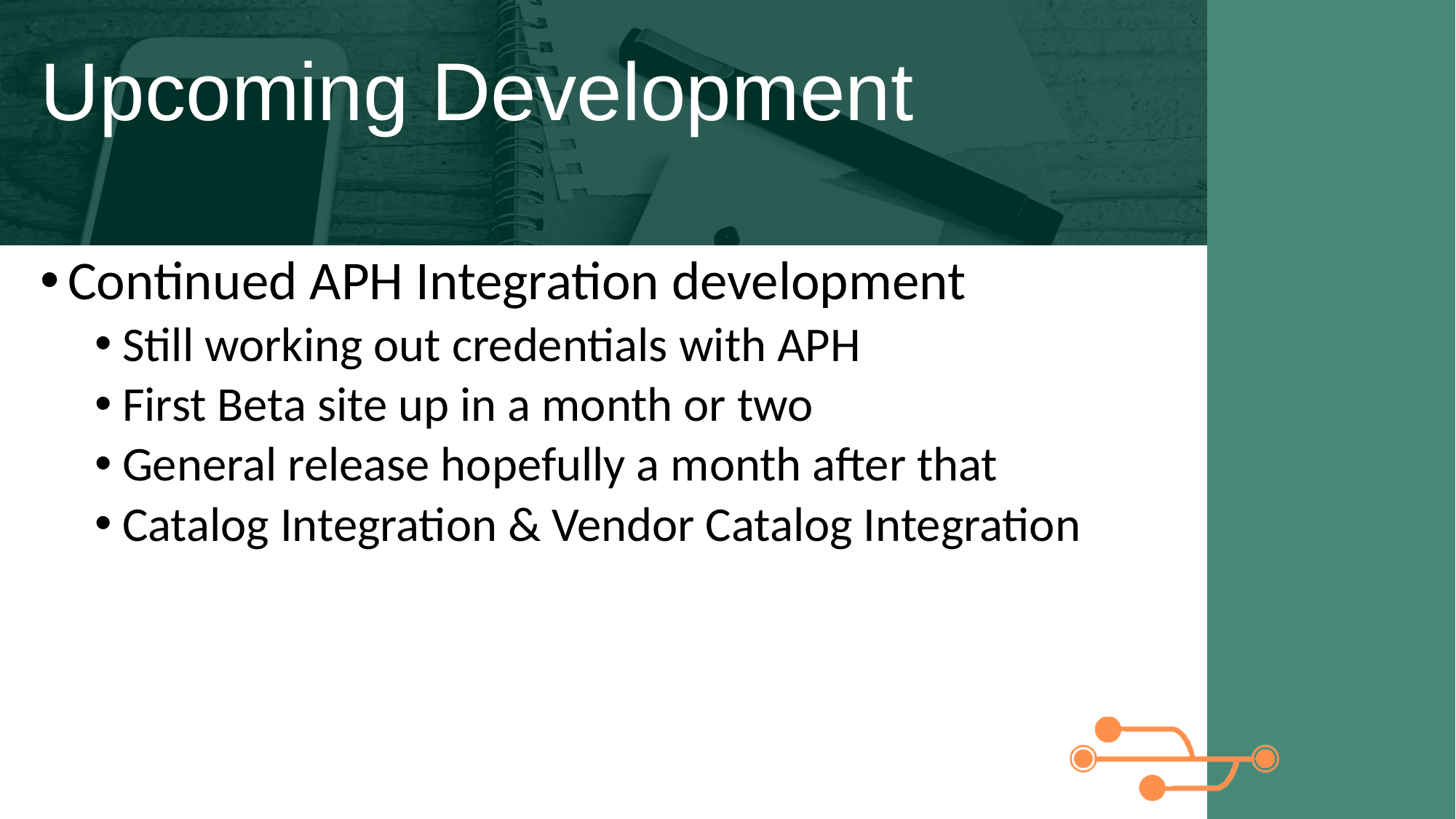

# Upcoming Development
Continued APH Integration development
Still working out credentials with APH
First Beta site up in a month or two
General release hopefully a month after that
Catalog Integration & Vendor Catalog Integration